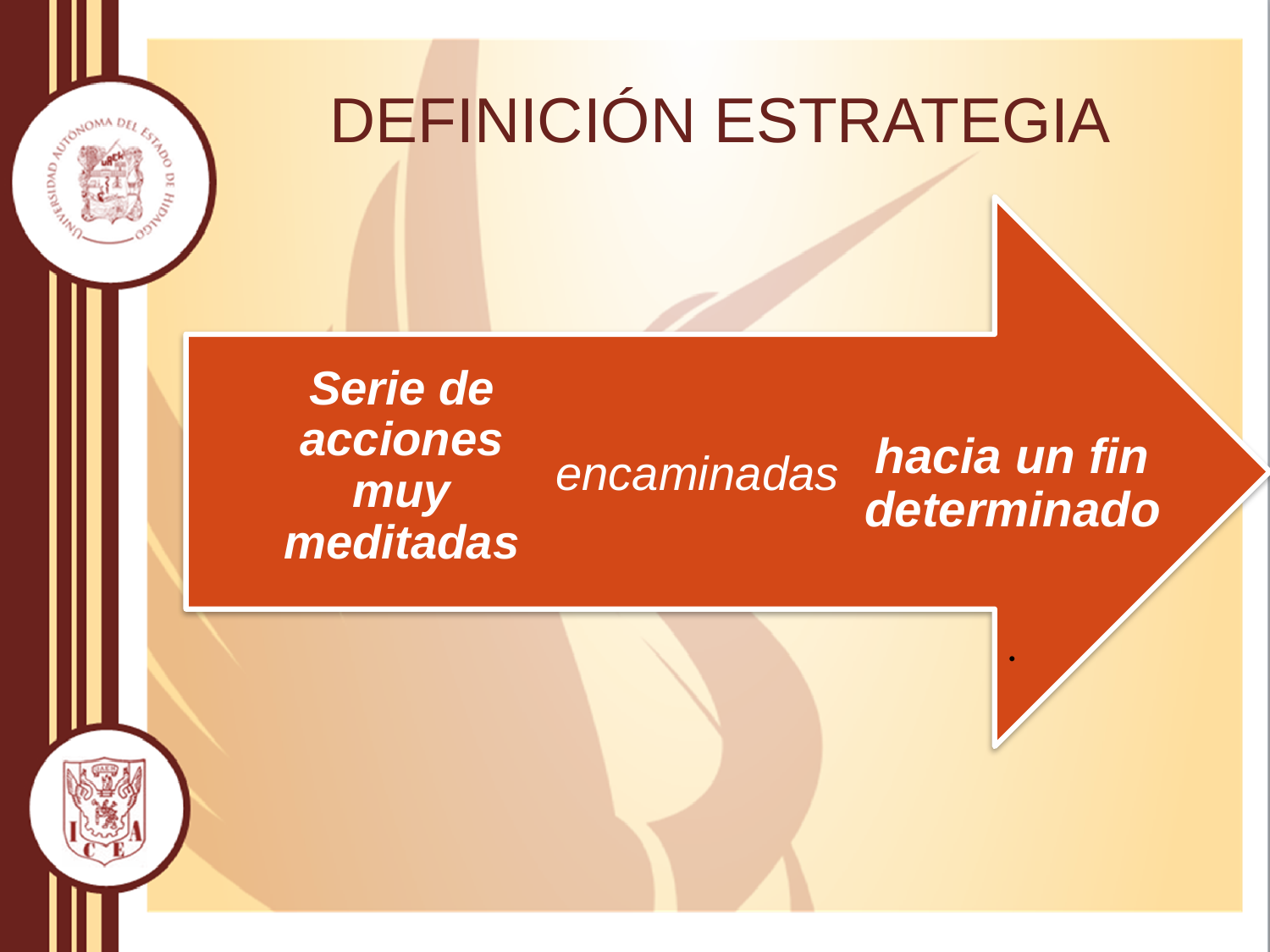

# DEFINICIÓN ESTRATEGIA
hacia un fin determinado

.
encaminadas
Serie de acciones muy meditadas